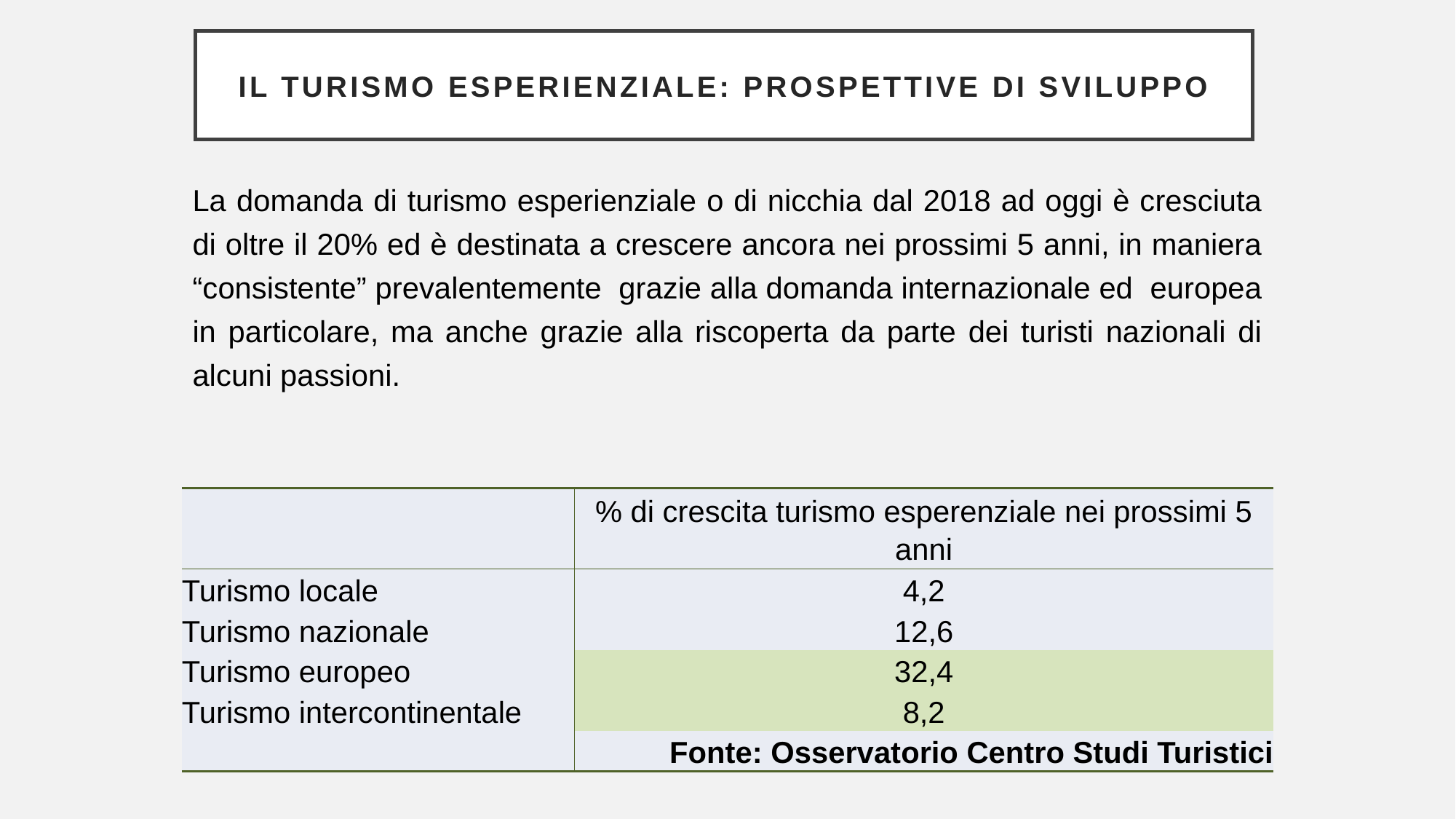

IL TURISMO ESPERIENZIALE: PROSPETTIVE DI SVILUPPO
La domanda di turismo esperienziale o di nicchia dal 2018 ad oggi è cresciuta di oltre il 20% ed è destinata a crescere ancora nei prossimi 5 anni, in maniera “consistente” prevalentemente  grazie alla domanda internazionale ed  europea in particolare, ma anche grazie alla riscoperta da parte dei turisti nazionali di alcuni passioni.
|  | % di crescita turismo esperenziale nei prossimi 5 anni |
| --- | --- |
| Turismo locale | 4,2 |
| Turismo nazionale | 12,6 |
| Turismo europeo | 32,4 |
| Turismo intercontinentale | 8,2 |
|  | Fonte: Osservatorio Centro Studi Turistici |